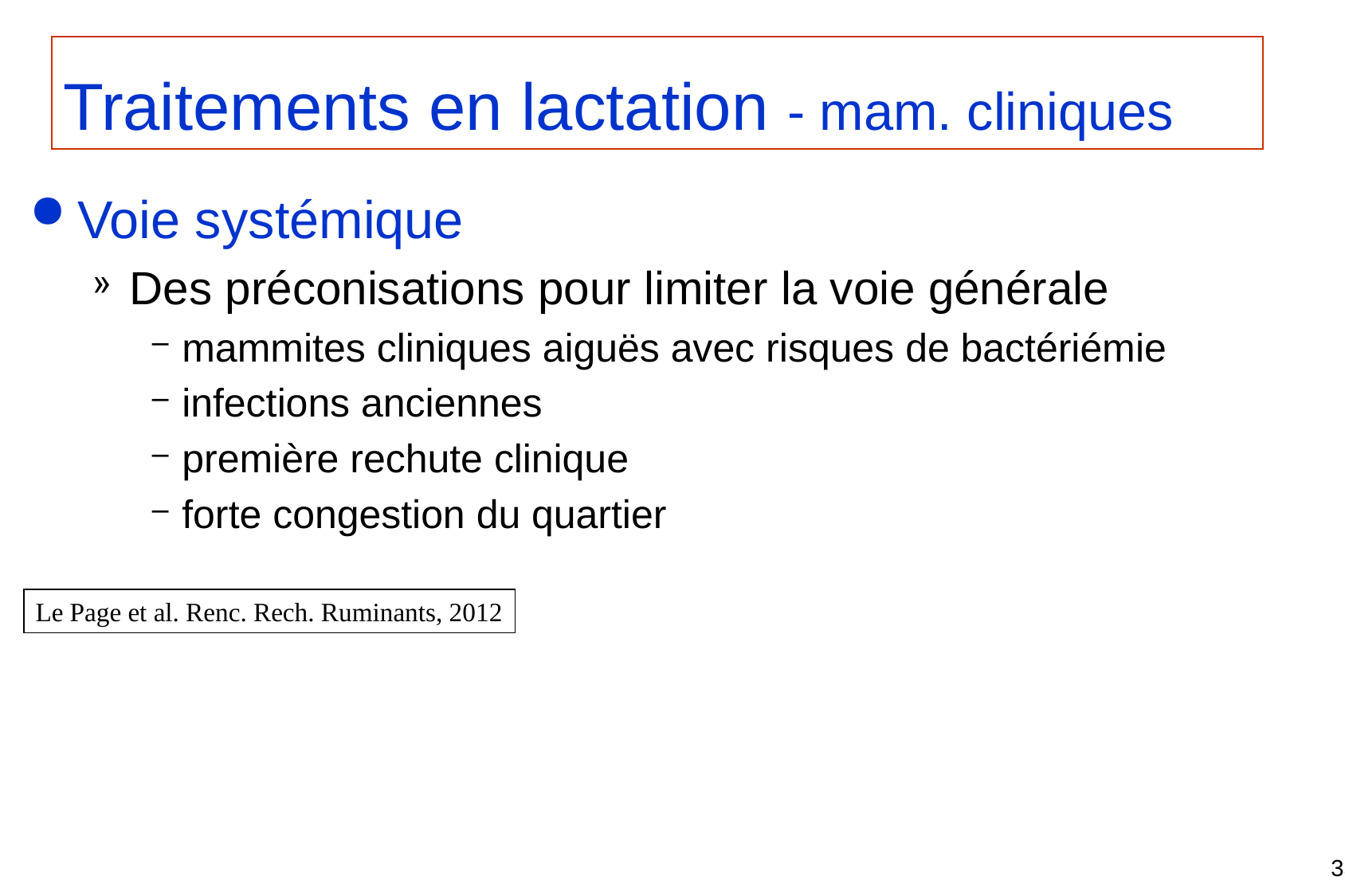

Traitements en lactation - mam. cliniques
Voie systémique
Des préconisations pour limiter la voie générale
mammites cliniques aiguës avec risques de bactériémie
infections anciennes
première rechute clinique
forte congestion du quartier
Le Page et al. Renc. Rech. Ruminants, 2012